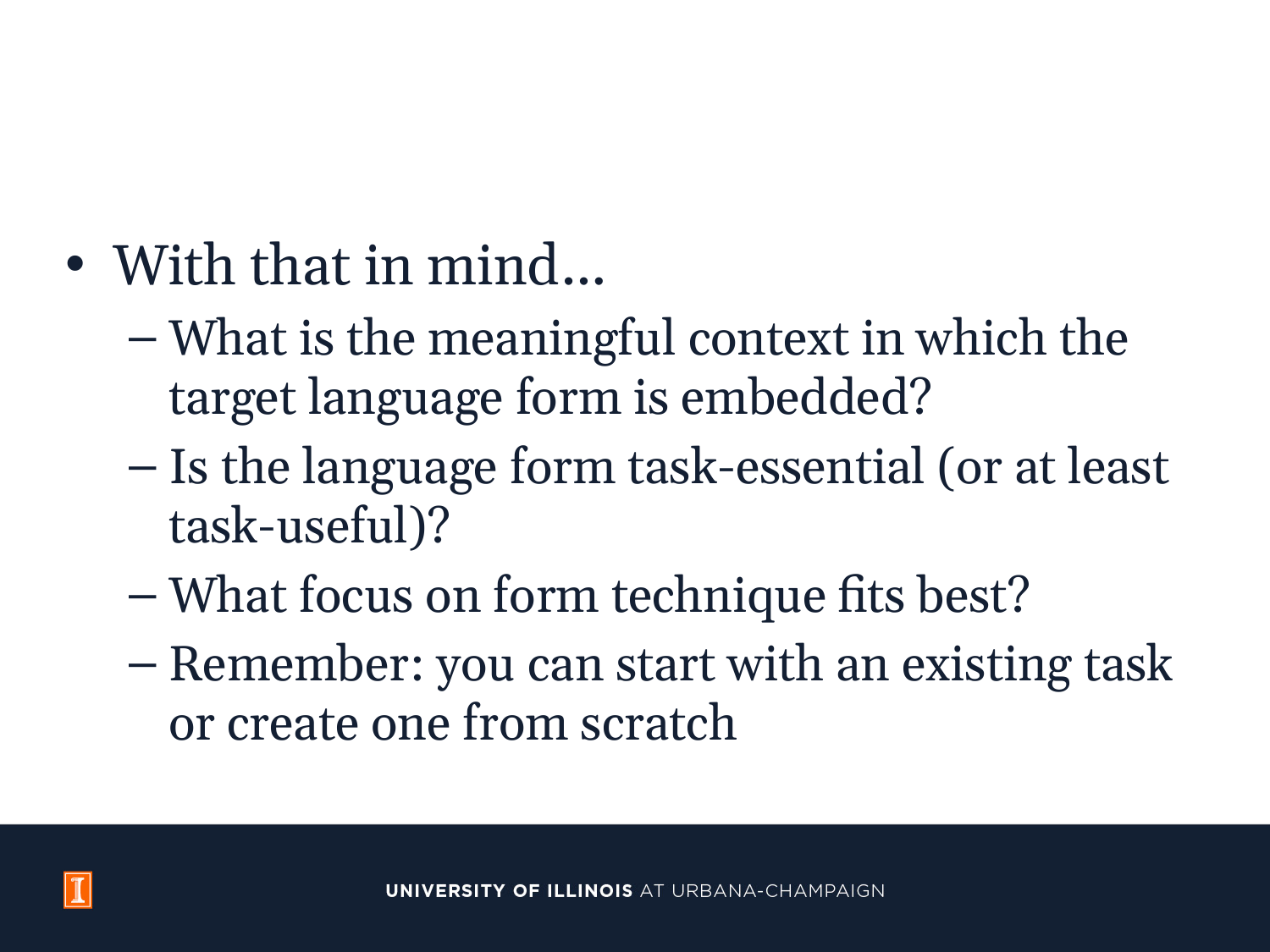

#
With that in mind…
What is the meaningful context in which the target language form is embedded?
Is the language form task-essential (or at least task-useful)?
What focus on form technique fits best?
Remember: you can start with an existing task or create one from scratch